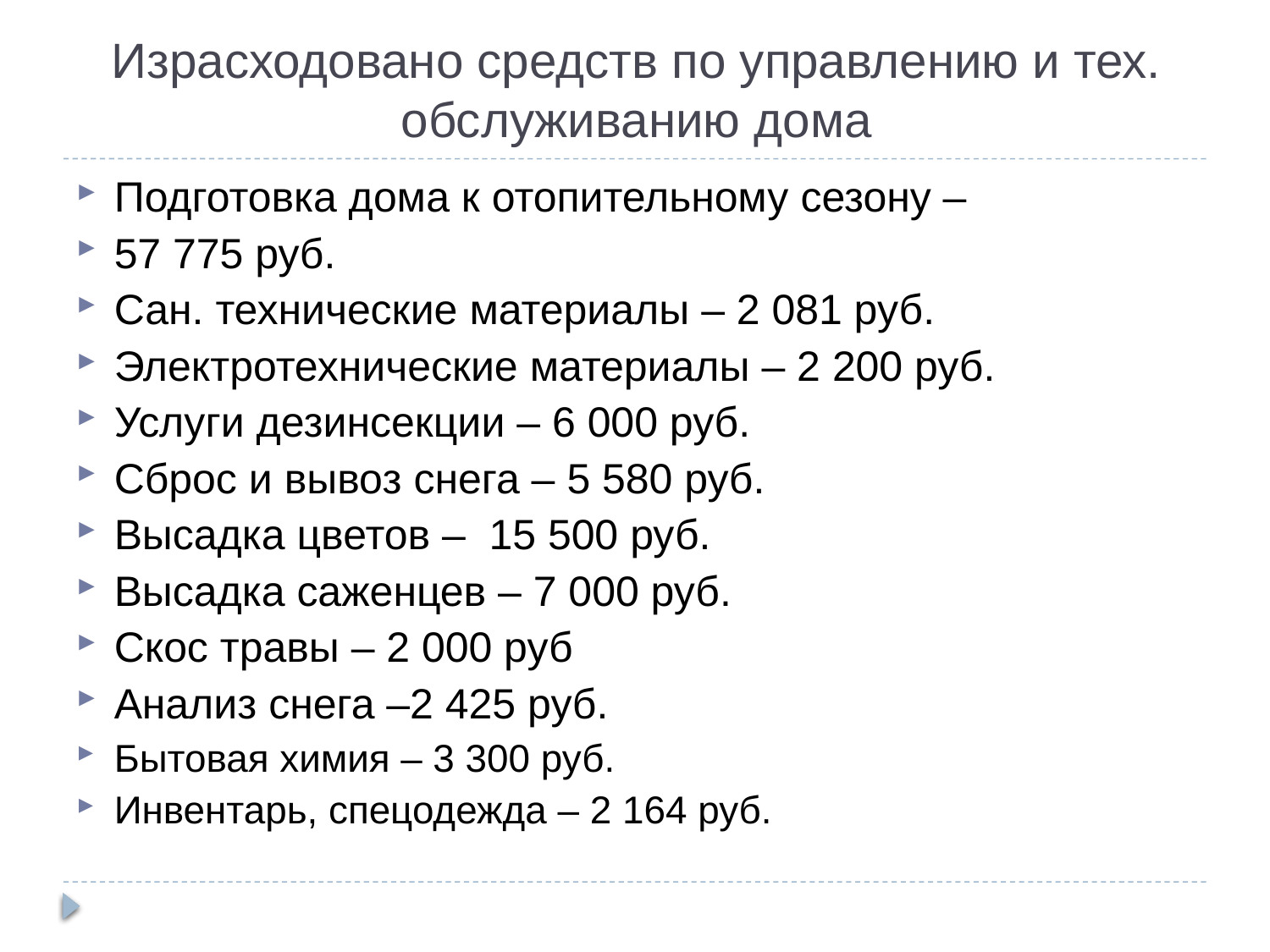

Подготовка дома к отопительному сезону –
57 775 руб.
Сан. технические материалы – 2 081 руб.
Электротехнические материалы – 2 200 руб.
Услуги дезинсекции – 6 000 руб.
Сброс и вывоз снега – 5 580 руб.
Высадка цветов –  15 500 руб.
Высадка саженцев – 7 000 руб.
Скос травы – 2 000 руб
Анализ снега –2 425 руб.
Бытовая химия – 3 300 руб.
Инвентарь, спецодежда – 2 164 руб.

Израсходовано средств по управлению и тех. обслуживанию дома